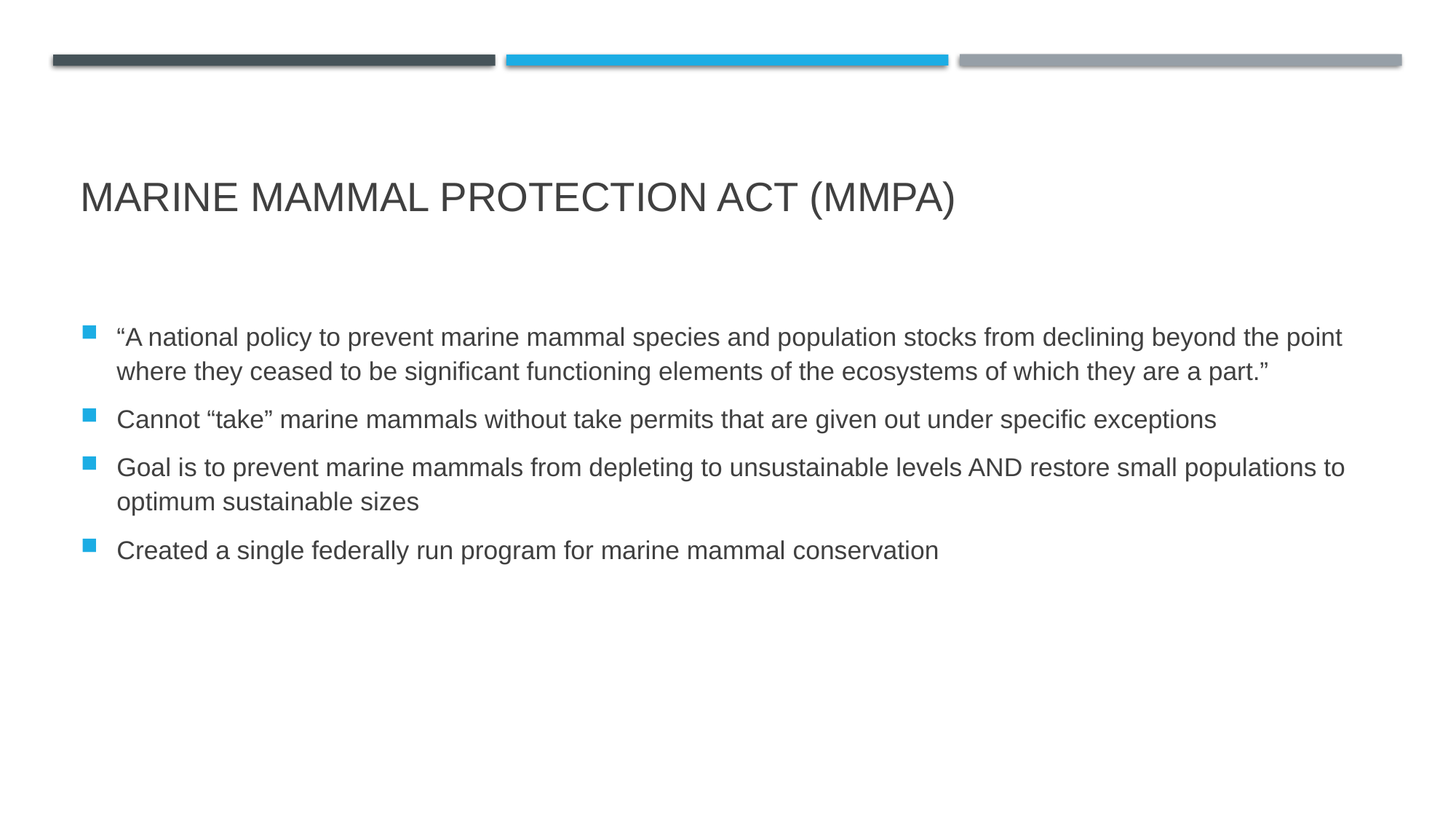

# Marine mammal protection act (MMPA)
“A national policy to prevent marine mammal species and population stocks from declining beyond the point where they ceased to be significant functioning elements of the ecosystems of which they are a part.”
Cannot “take” marine mammals without take permits that are given out under specific exceptions
Goal is to prevent marine mammals from depleting to unsustainable levels AND restore small populations to optimum sustainable sizes
Created a single federally run program for marine mammal conservation